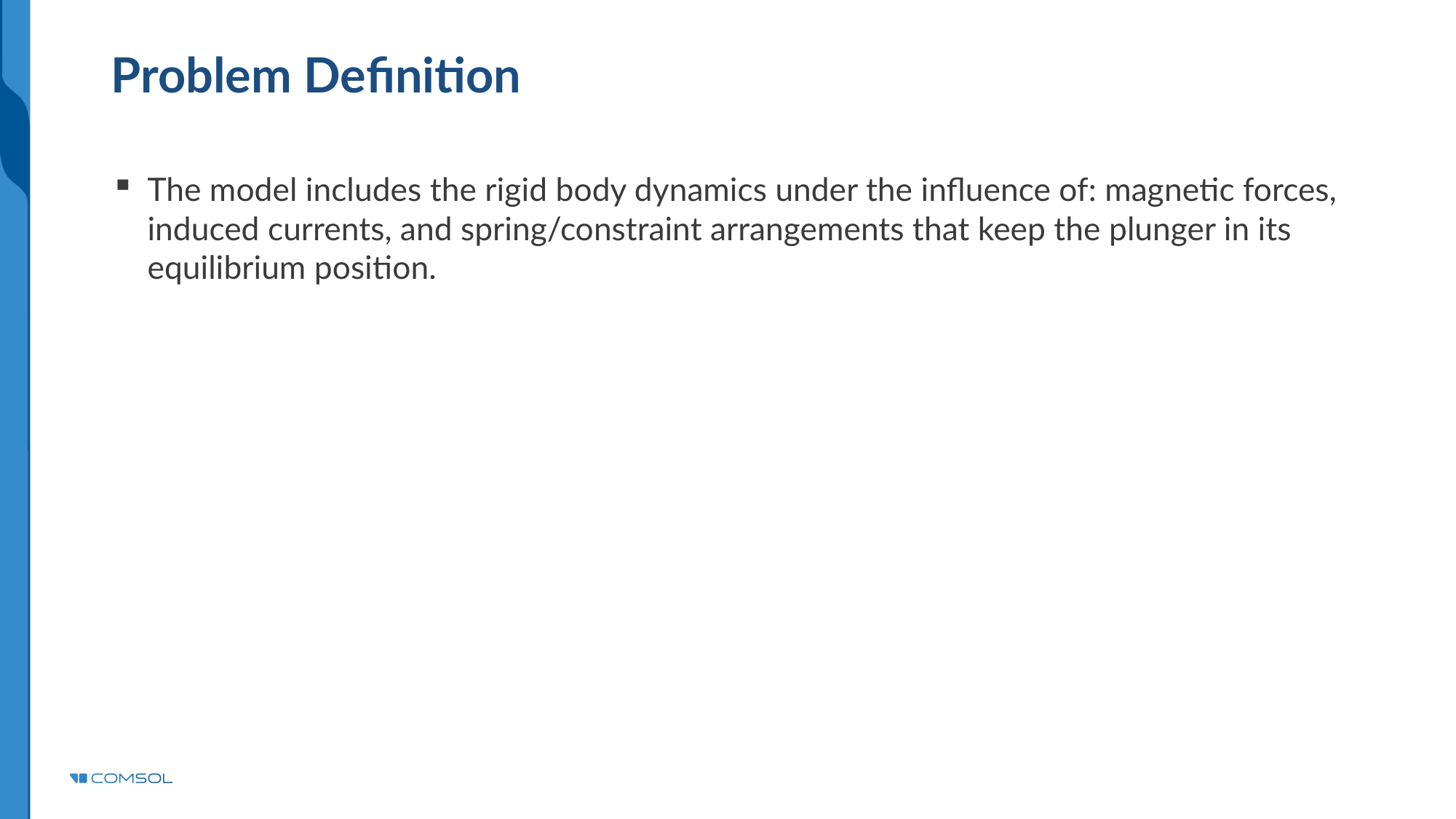

# Problem Definition
The model includes the rigid body dynamics under the influence of: magnetic forces, induced currents, and spring/constraint arrangements that keep the plunger in its equilibrium position.